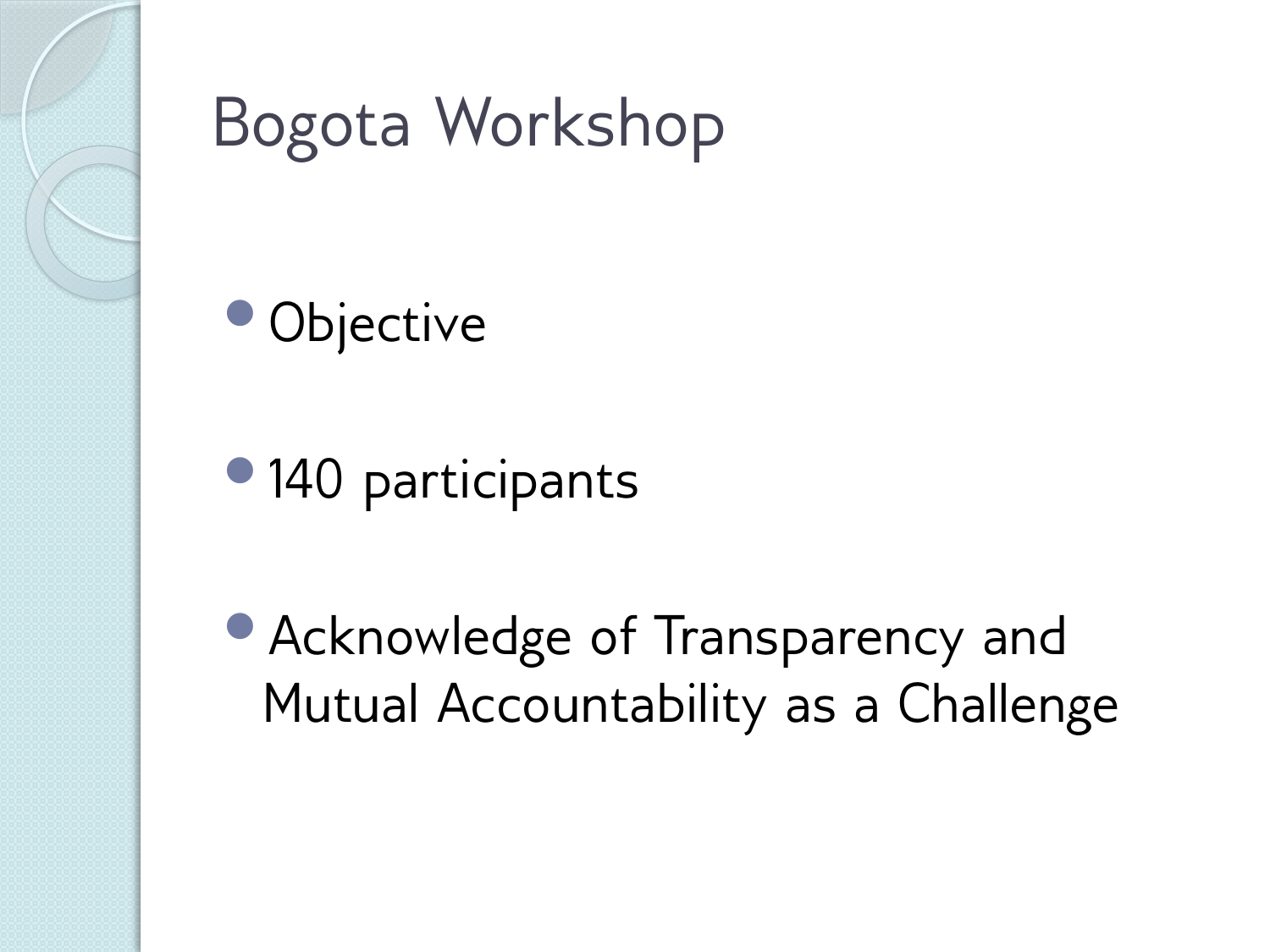

# Bogota Workshop

Objective

140 participants

Acknowledge of Transparency and Mutual Accountability as a Challenge